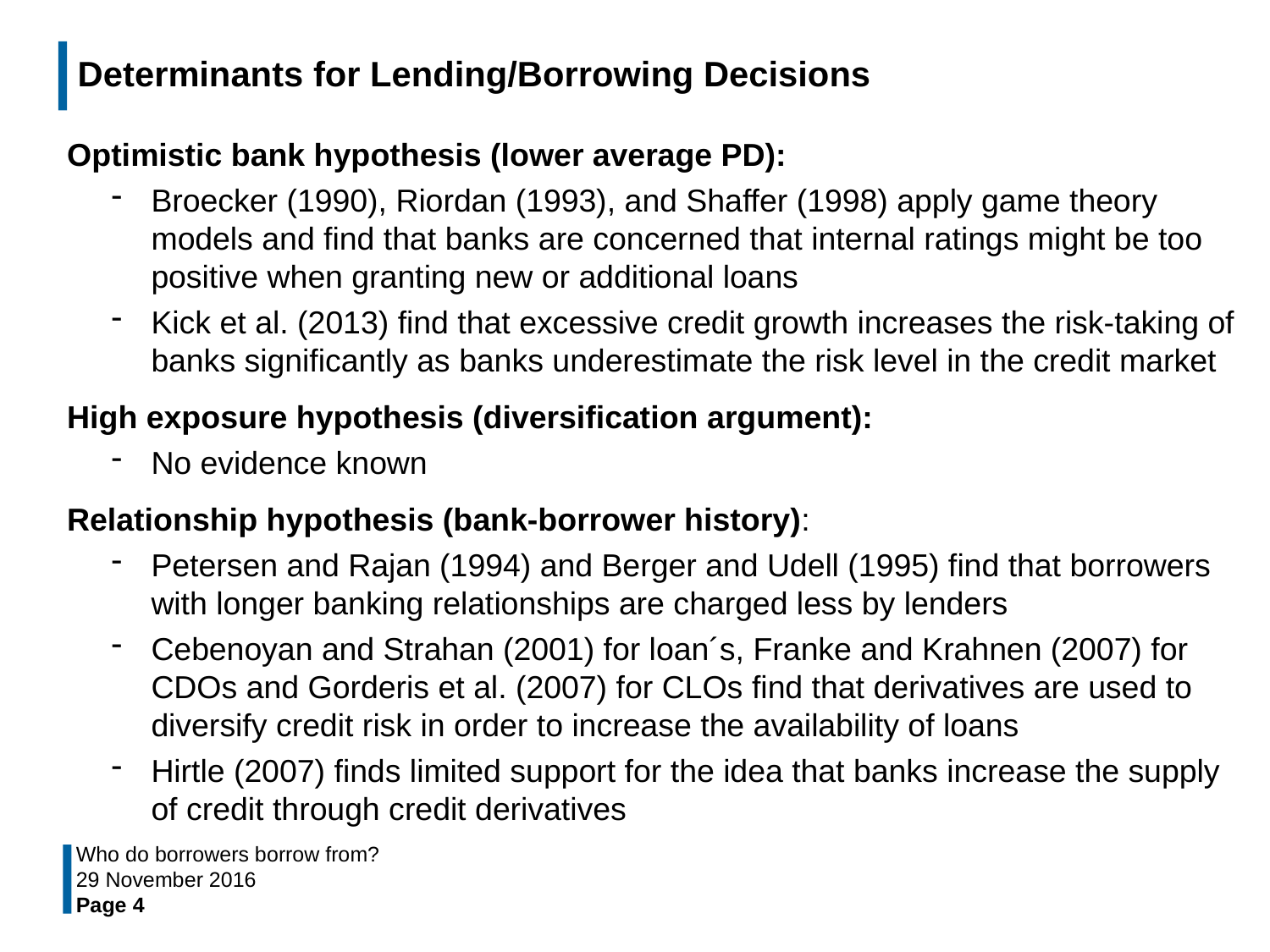

# Determinants for Lending/Borrowing Decisions
Optimistic bank hypothesis (lower average PD):
Broecker (1990), Riordan (1993), and Shaffer (1998) apply game theory models and find that banks are concerned that internal ratings might be too positive when granting new or additional loans
Kick et al. (2013) find that excessive credit growth increases the risk-taking of banks significantly as banks underestimate the risk level in the credit market
High exposure hypothesis (diversification argument):
No evidence known
Relationship hypothesis (bank-borrower history):
Petersen and Rajan (1994) and Berger and Udell (1995) find that borrowers with longer banking relationships are charged less by lenders
Cebenoyan and Strahan (2001) for loan´s, Franke and Krahnen (2007) for CDOs and Gorderis et al. (2007) for CLOs find that derivatives are used to diversify credit risk in order to increase the availability of loans
Hirtle (2007) finds limited support for the idea that banks increase the supply of credit through credit derivatives

Who do borrowers borrow from?
29 November 2016
Page 4